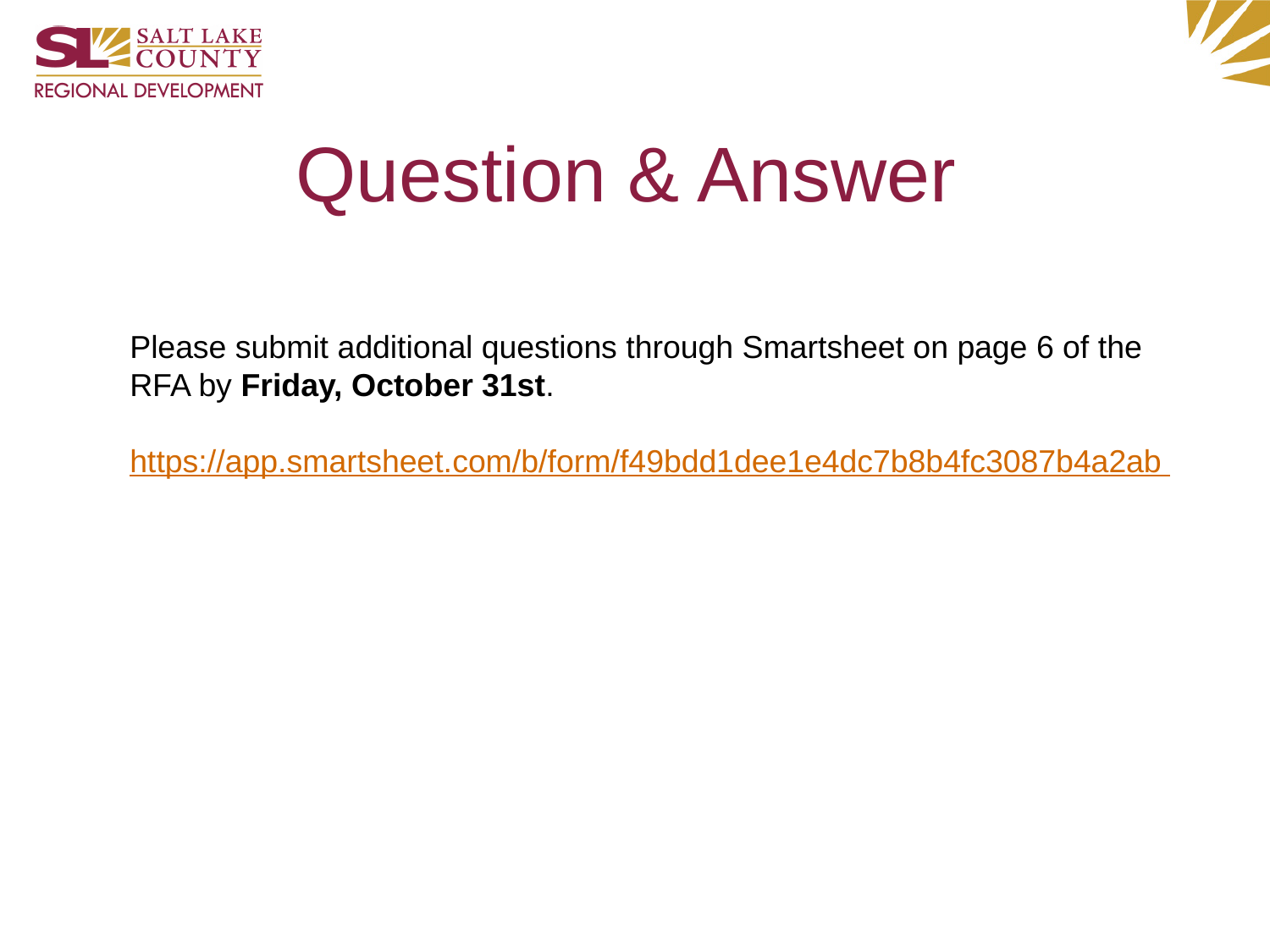

# Question & Answer
Please submit additional questions through Smartsheet on page 6 of the RFA by Friday, October 31st.

https://app.smartsheet.com/b/form/f49bdd1dee1e4dc7b8b4fc3087b4a2ab